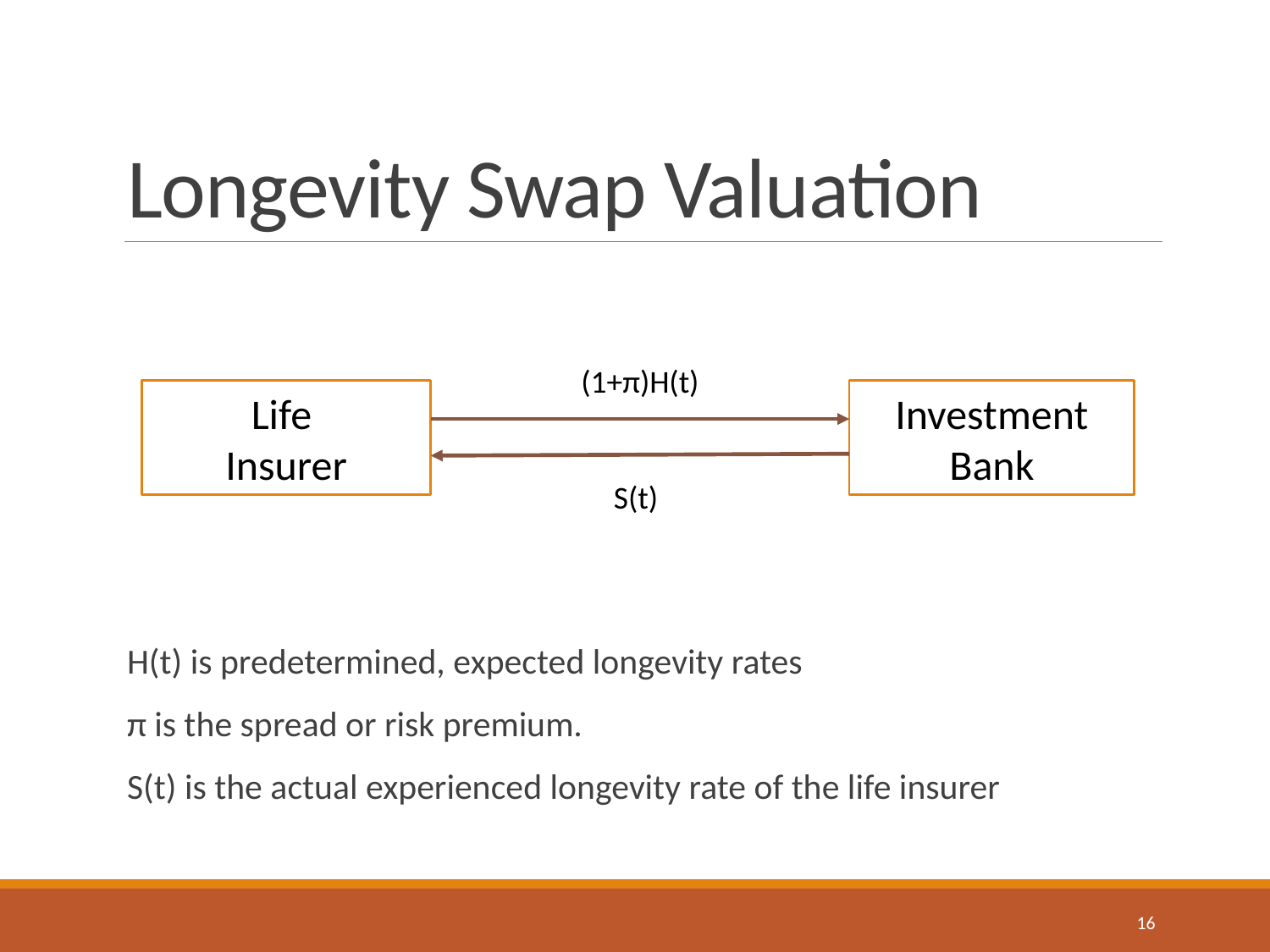

# Longevity Swap Valuation

H(t) is predetermined, expected longevity rates
π is the spread or risk premium.
S(t) is the actual experienced longevity rate of the life insurer
(1+π)H(t)
Life
Insurer
Investment
Bank
S(t)
16